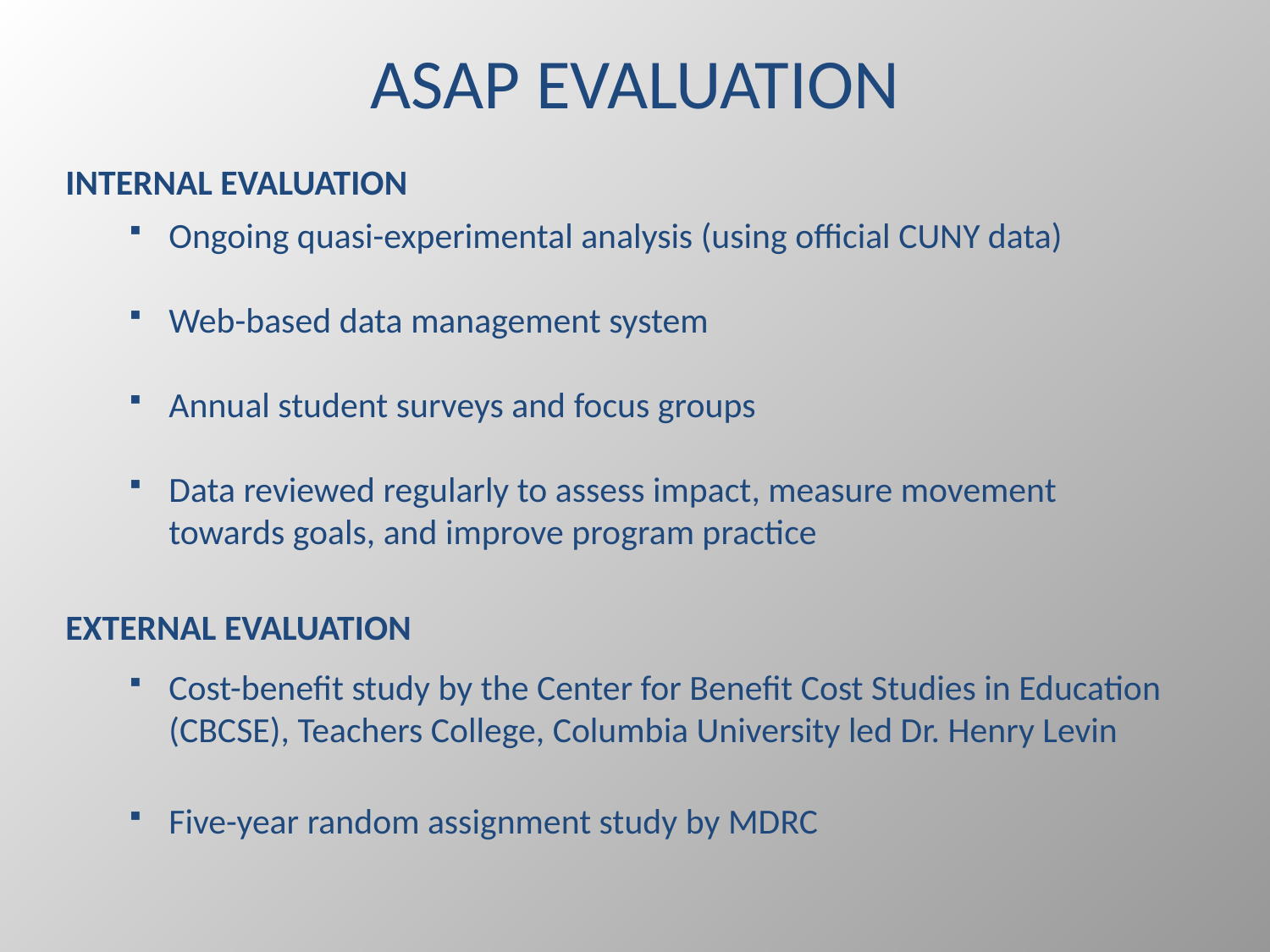

# ASAP EVALUATION
INTERNAL EVALUATION
Ongoing quasi-experimental analysis (using official CUNY data)

Web-based data management system

Annual student surveys and focus groups

Data reviewed regularly to assess impact, measure movement towards goals, and improve program practice

EXTERNAL EVALUATION
Cost-benefit study by the Center for Benefit Cost Studies in Education (CBCSE), Teachers College, Columbia University led Dr. Henry Levin
Five-year random assignment study by MDRC